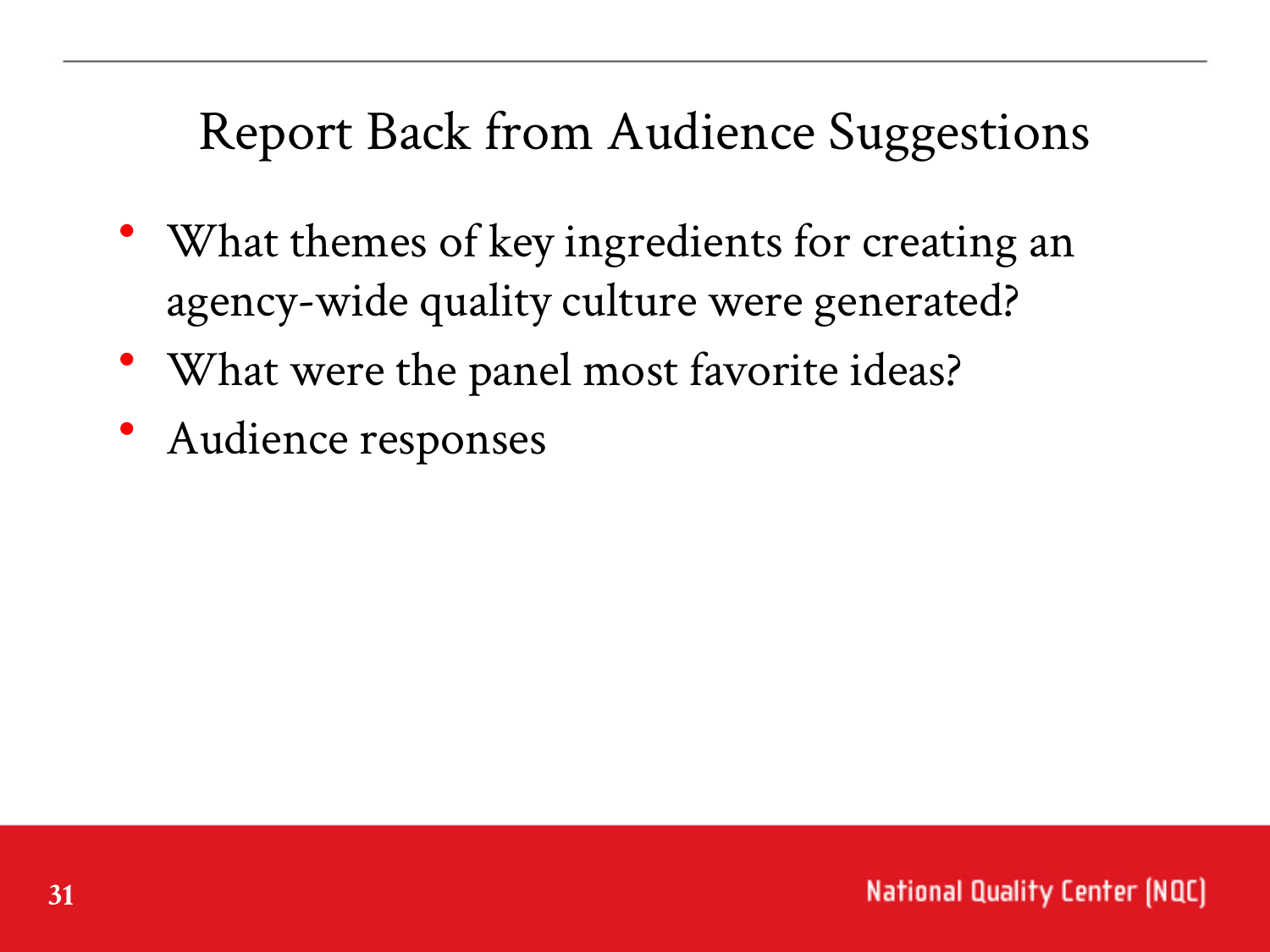

# Report Back from Audience Suggestions
What themes of key ingredients for creating an agency-wide quality culture were generated?
What were the panel most favorite ideas?
Audience responses